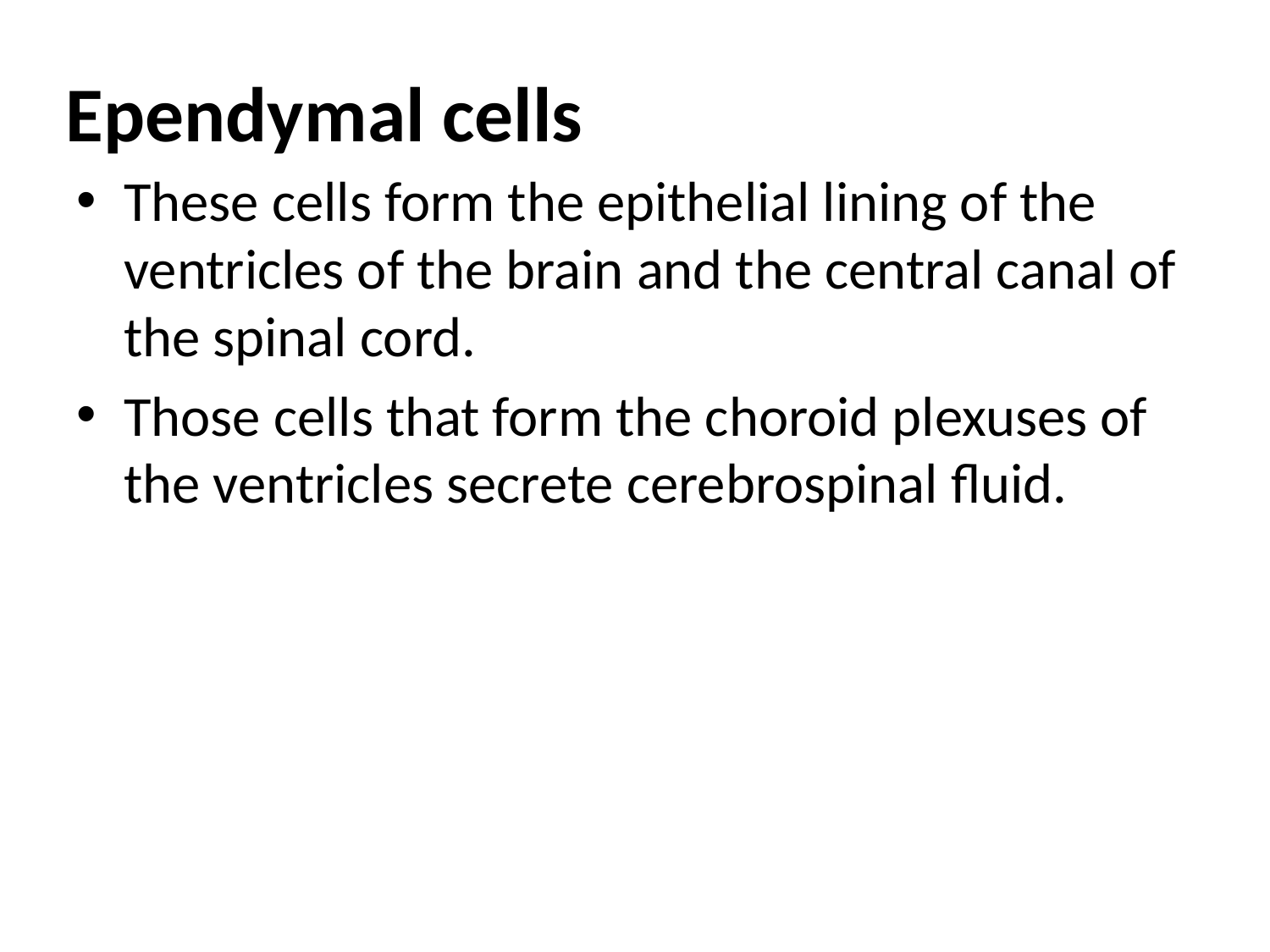

# Ependymal cells
These cells form the epithelial lining of the ventricles of the brain and the central canal of the spinal cord.
Those cells that form the choroid plexuses of the ventricles secrete cerebrospinal fluid.